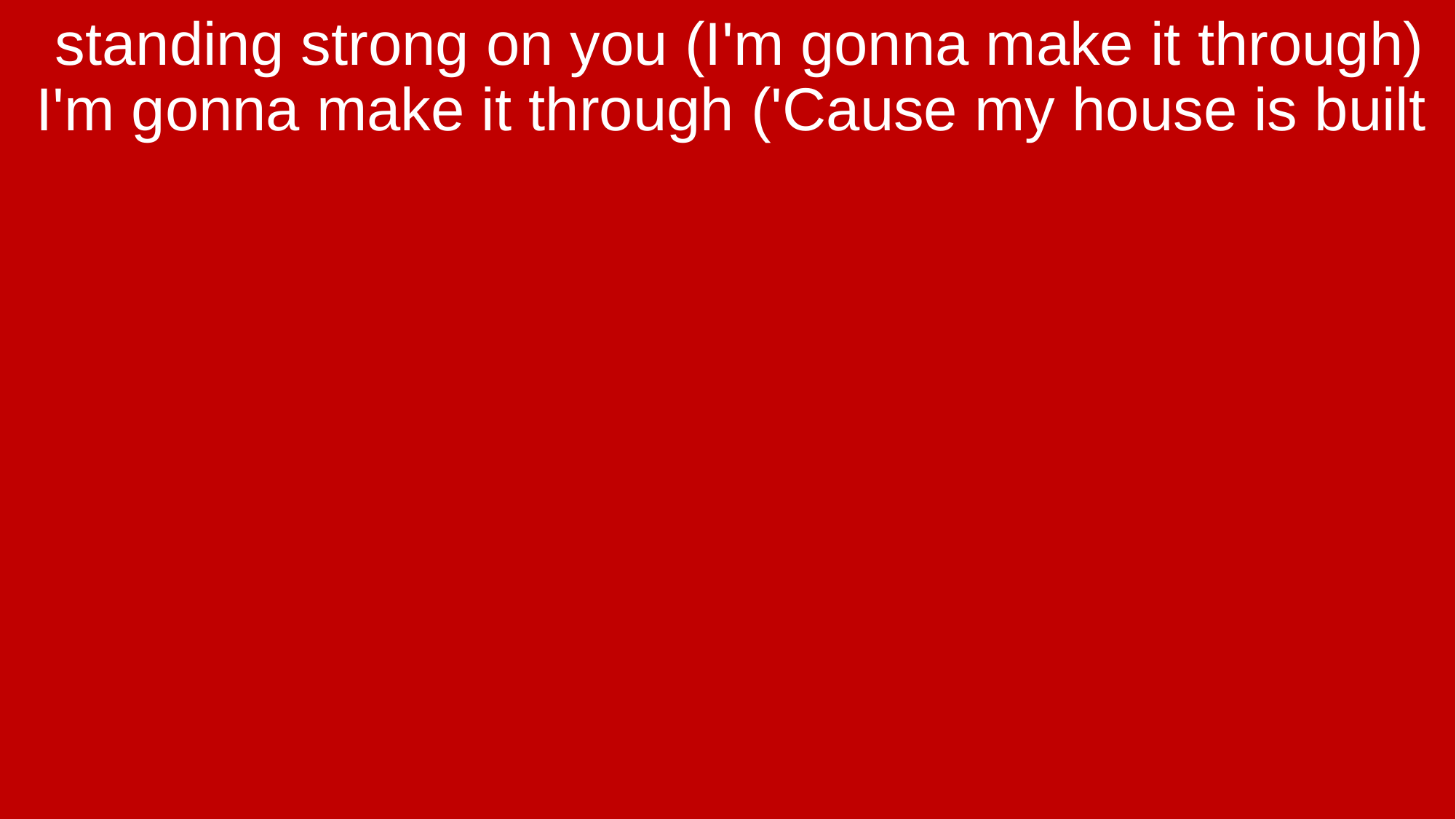

standing strong on you (I'm gonna make it through) I'm gonna make it through ('Cause my house is built